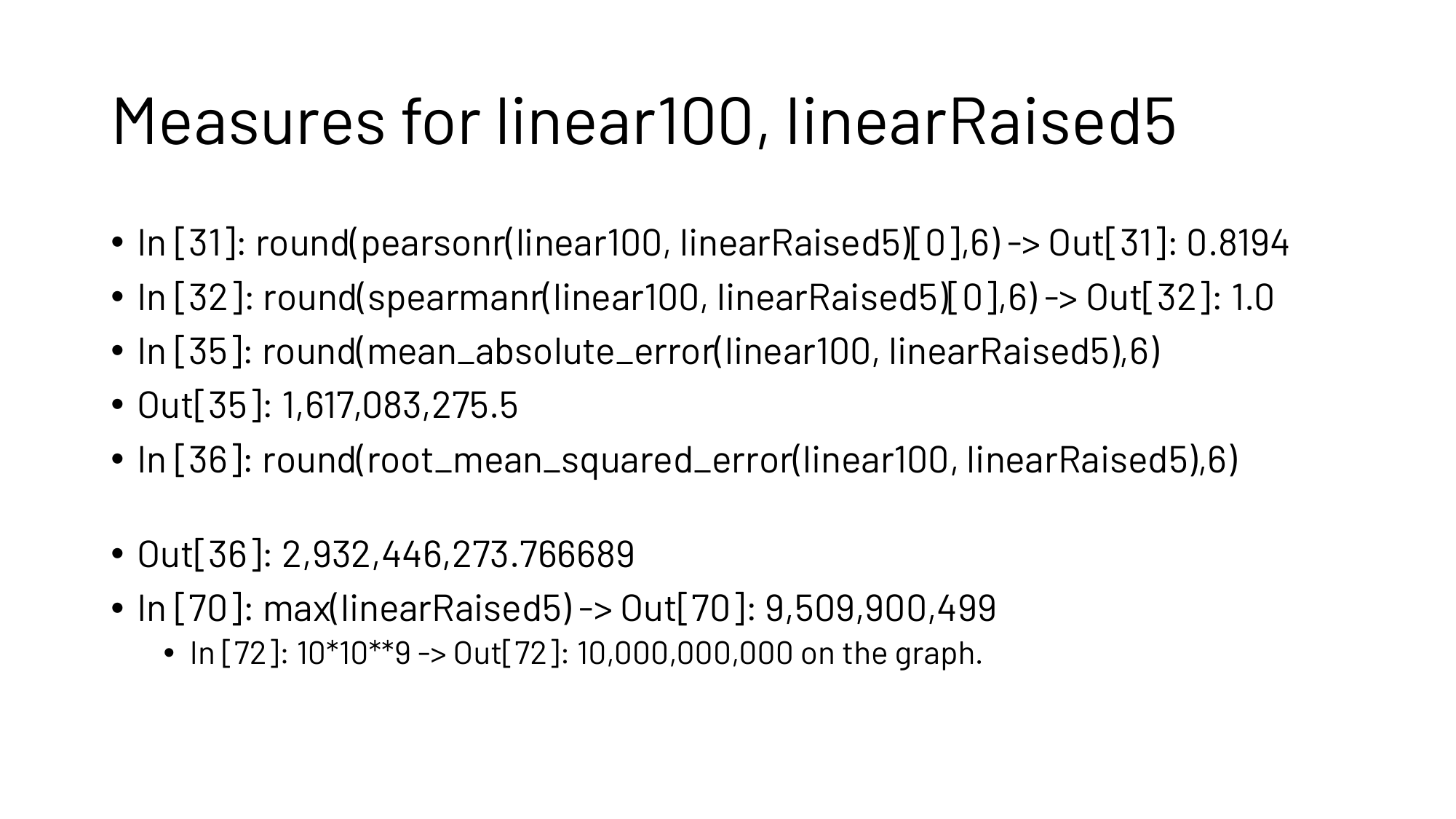

# Measures for linear100, linearRaised5
In [31]: round(pearsonr(linear100, linearRaised5)[0],6) -> Out[31]: 0.8194
In [32]: round(spearmanr(linear100, linearRaised5)[0],6) -> Out[32]: 1.0
In [35]: round(mean_absolute_error(linear100, linearRaised5),6)
Out[35]: 1,617,083,275.5
In [36]: round(root_mean_squared_error(linear100, linearRaised5),6)
Out[36]: 2,932,446,273.766689
In [70]: max(linearRaised5) -> Out[70]: 9,509,900,499
In [72]: 10*10**9 -> Out[72]: 10,000,000,000 on the graph.